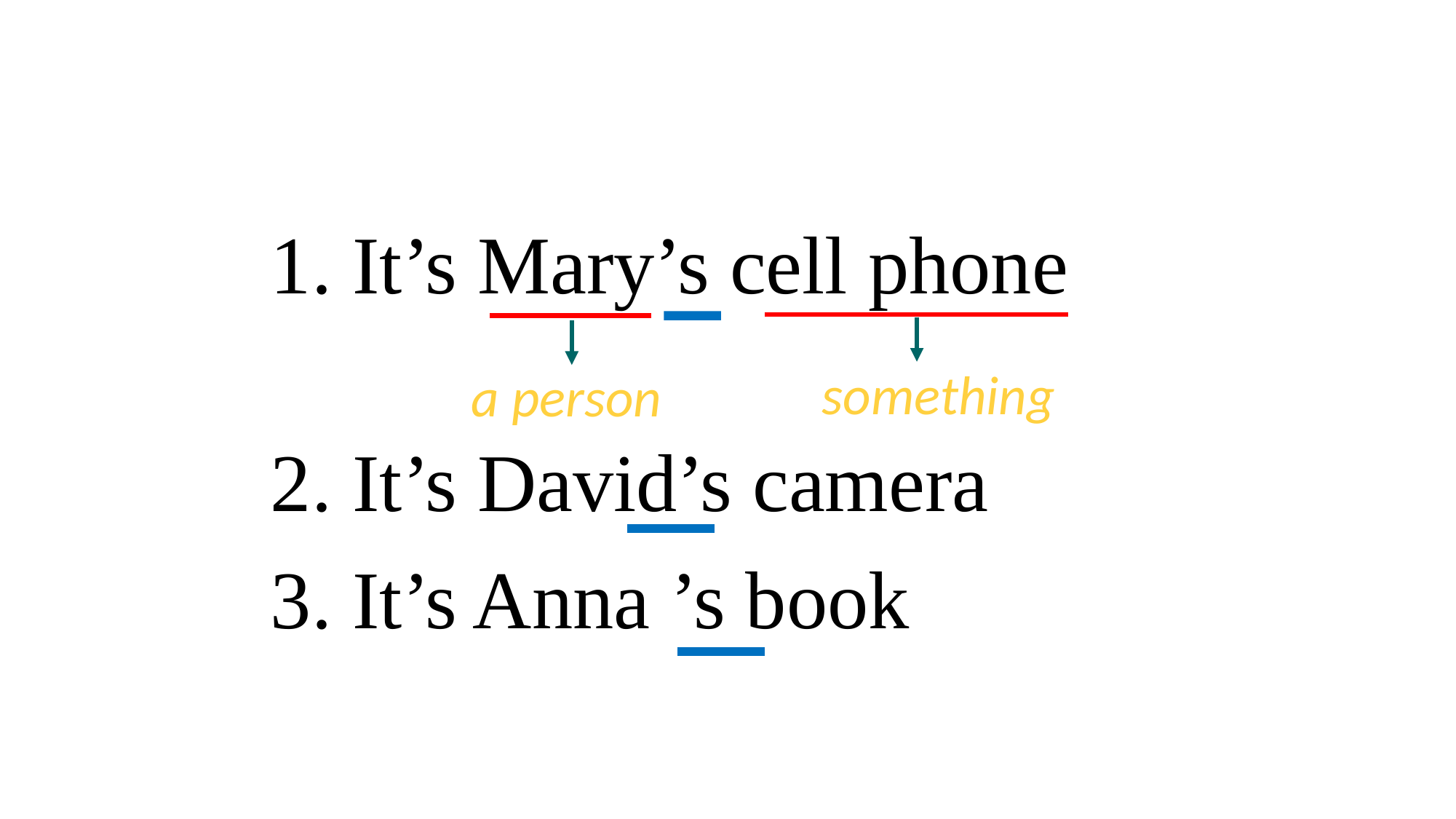

1. It’s Mary’s cell phone
something
a person
2. It’s David’s camera
3. It’s Anna ’s book